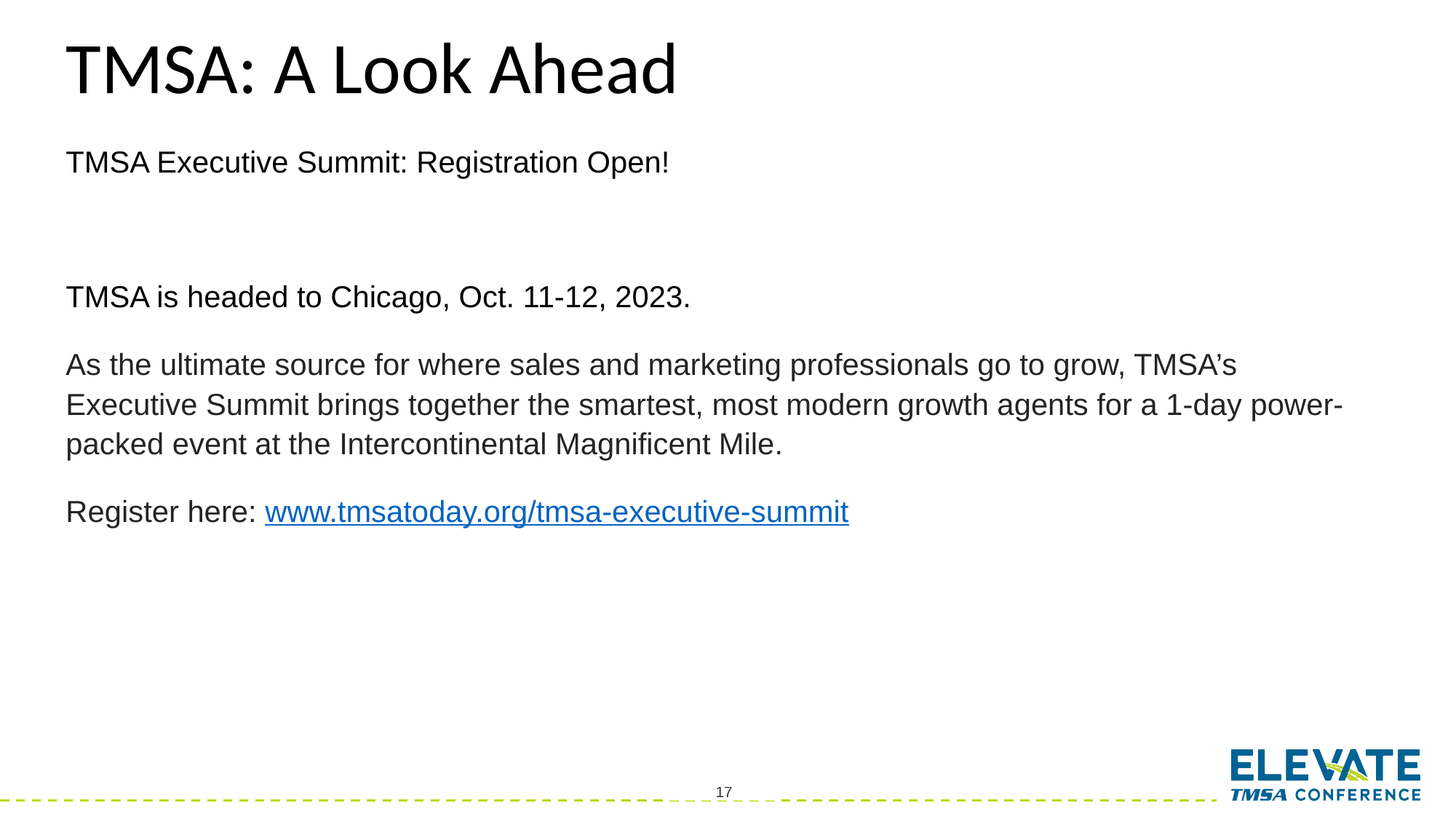

# TMSA: A Look Ahead
TMSA Executive Summit: Registration Open!

TMSA is headed to Chicago, Oct. 11-12, 2023.
As the ultimate source for where sales and marketing professionals go to grow, TMSA’s Executive Summit brings together the smartest, most modern growth agents for a 1-day power-packed event at the Intercontinental Magnificent Mile.
Register here: www.tmsatoday.org/tmsa-executive-summit
17